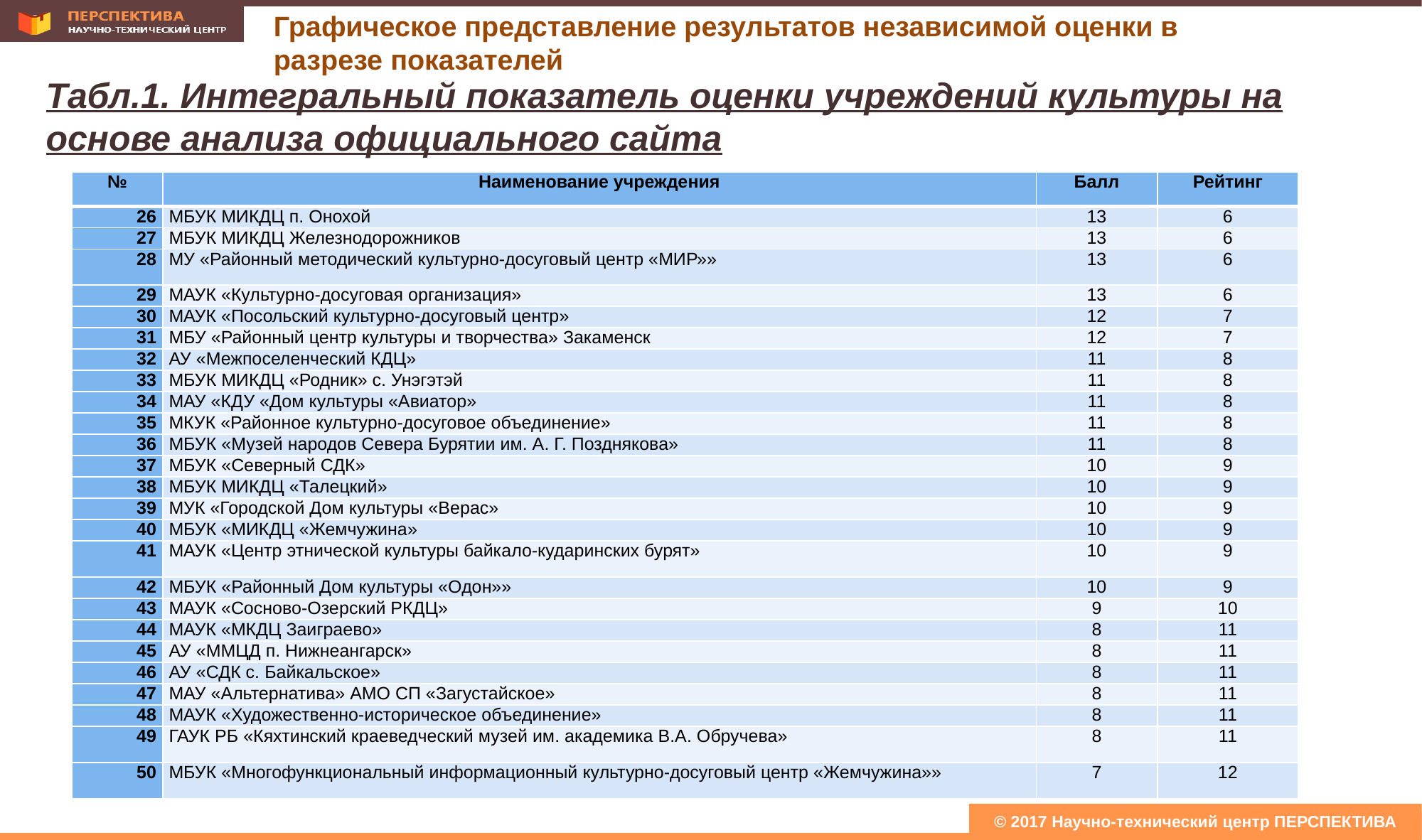

Графическое представление результатов независимой оценки в разрезе показателей
Табл.1. Интегральный показатель оценки учреждений культуры на основе анализа официального сайта

| № | Наименование учреждения | Балл | Рейтинг |
| --- | --- | --- | --- |
| 26 | МБУК МИКДЦ п. Онохой | 13 | 6 |
| 27 | МБУК МИКДЦ Железнодорожников | 13 | 6 |
| 28 | МУ «Районный методический культурно-досуговый центр «МИР»» | 13 | 6 |
| 29 | МАУК «Культурно-досуговая организация» | 13 | 6 |
| 30 | МАУК «Посольский культурно-досуговый центр» | 12 | 7 |
| 31 | МБУ «Районный центр культуры и творчества» Закаменск | 12 | 7 |
| 32 | АУ «Межпоселенческий КДЦ» | 11 | 8 |
| 33 | МБУК МИКДЦ «Родник» с. Унэгэтэй | 11 | 8 |
| 34 | МАУ «КДУ «Дом культуры «Авиатор» | 11 | 8 |
| 35 | МКУК «Районное культурно-досуговое объединение» | 11 | 8 |
| 36 | МБУК «Музей народов Севера Бурятии им. А. Г. Позднякова» | 11 | 8 |
| 37 | МБУК «Северный СДК» | 10 | 9 |
| 38 | МБУК МИКДЦ «Талецкий» | 10 | 9 |
| 39 | МУК «Городской Дом культуры «Верас» | 10 | 9 |
| 40 | МБУК «МИКДЦ «Жемчужина» | 10 | 9 |
| 41 | МАУК «Центр этнической культуры байкало-кударинских бурят» | 10 | 9 |
| 42 | МБУК «Районный Дом культуры «Одон»» | 10 | 9 |
| 43 | МАУК «Сосново-Озерский РКДЦ» | 9 | 10 |
| 44 | МАУК «МКДЦ Заиграево» | 8 | 11 |
| 45 | АУ «ММЦД п. Нижнеангарск» | 8 | 11 |
| 46 | АУ «СДК с. Байкальское» | 8 | 11 |
| 47 | МАУ «Альтернатива» АМО СП «Загустайское» | 8 | 11 |
| 48 | МАУК «Художественно-историческое объединение» | 8 | 11 |
| 49 | ГАУК РБ «Кяхтинский краеведческий музей им. академика В.А. Обручева» | 8 | 11 |
| 50 | МБУК «Многофункциональный информационный культурно-досуговый центр «Жемчужина»» | 7 | 12 |
© 2017 Научно-технический центр ПЕРСПЕКТИВА